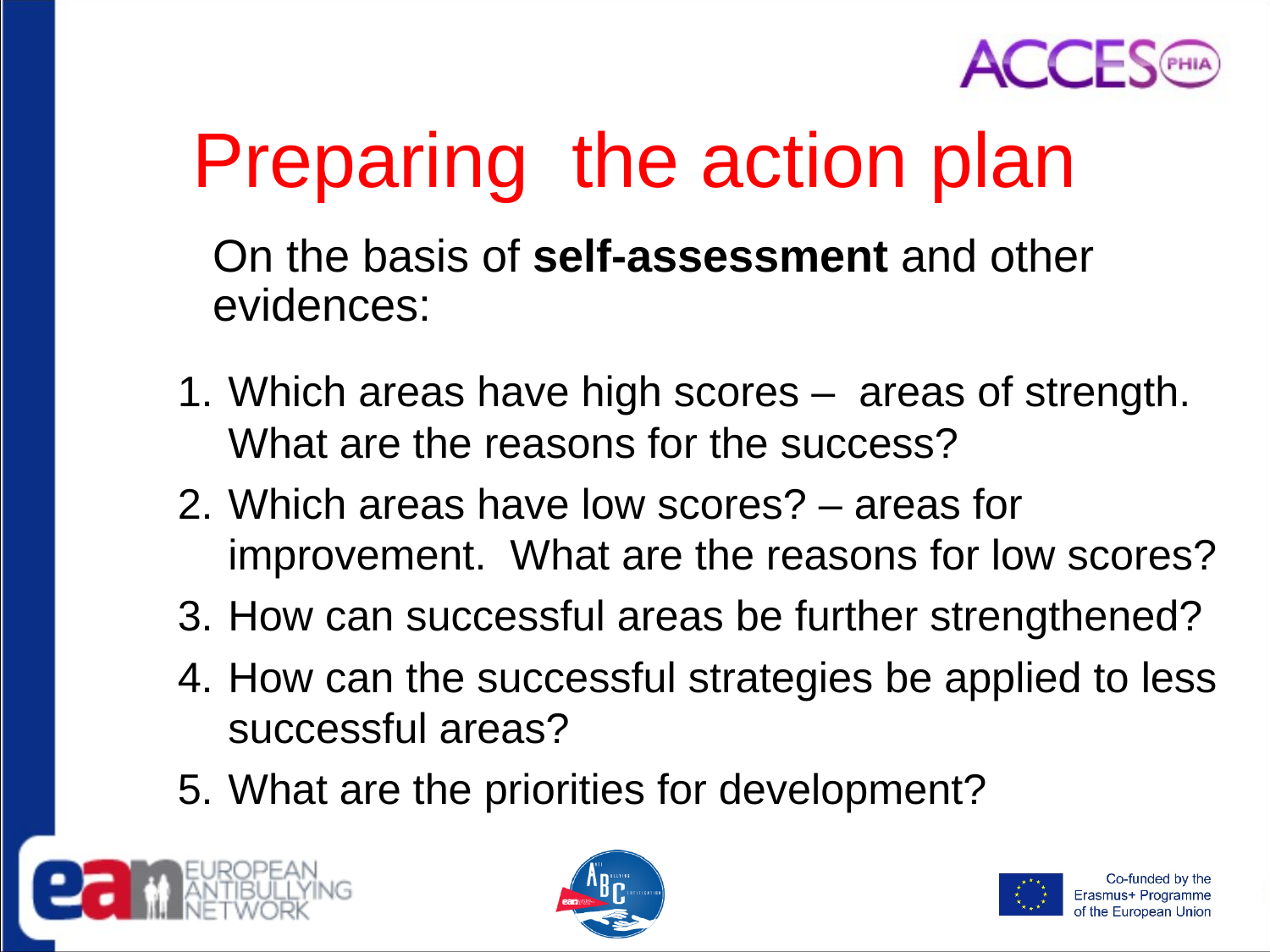

# Preparing  the action plan
		On the basis of self-assessment and other 	evidences:

Which areas have high scores –  areas of strength. What are the reasons for the success?
Which areas have low scores? – areas for improvement.  What are the reasons for low scores?
How can successful areas be further strengthened?
How can the successful strategies be applied to less successful areas?
What are the priorities for development?